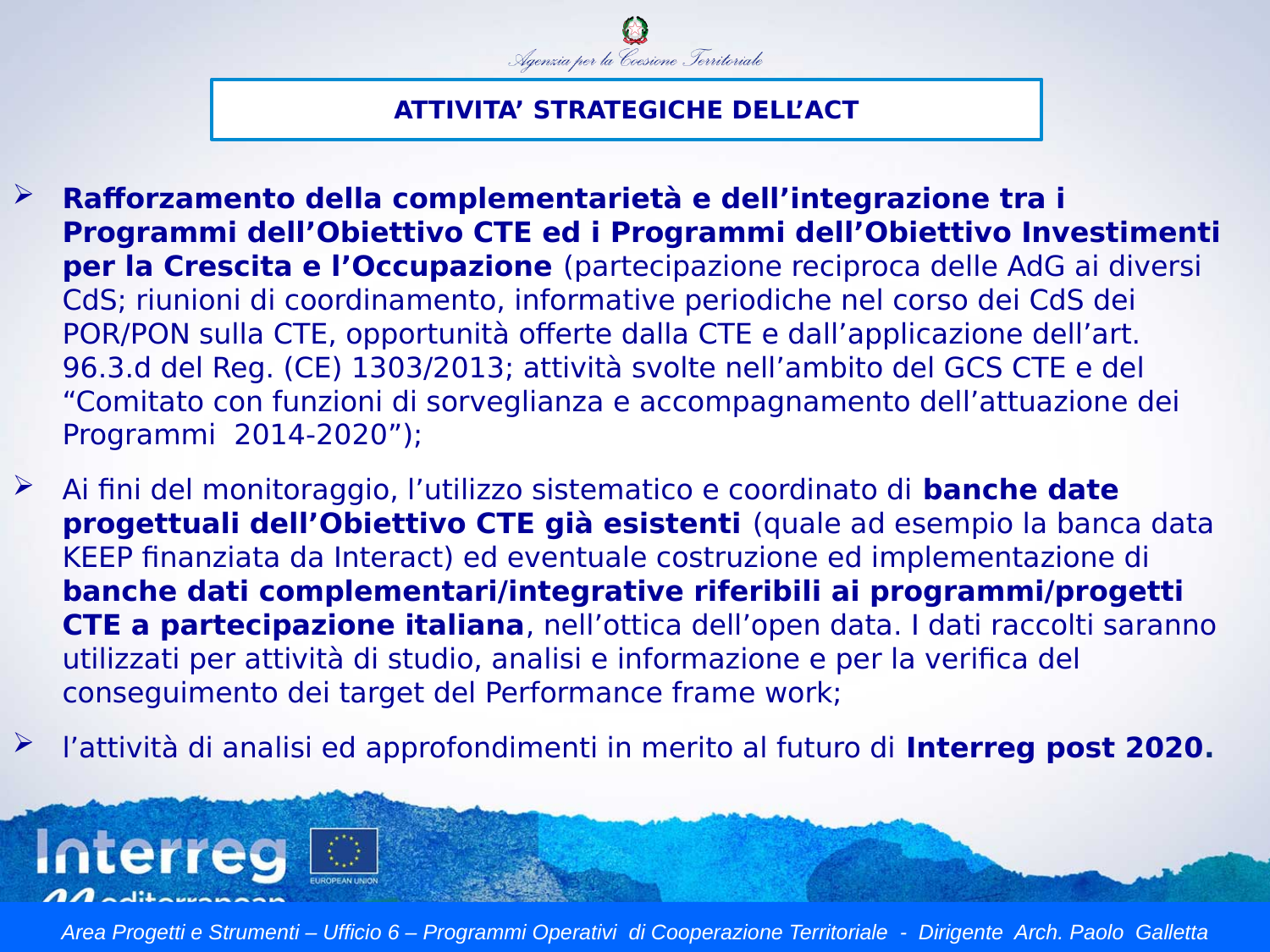

ATTIVITA’ STRATEGICHE DELL’ACT
Rafforzamento della complementarietà e dell’integrazione tra i Programmi dell’Obiettivo CTE ed i Programmi dell’Obiettivo Investimenti per la Crescita e l’Occupazione (partecipazione reciproca delle AdG ai diversi CdS; riunioni di coordinamento, informative periodiche nel corso dei CdS dei POR/PON sulla CTE, opportunità offerte dalla CTE e dall’applicazione dell’art. 96.3.d del Reg. (CE) 1303/2013; attività svolte nell’ambito del GCS CTE e del “Comitato con funzioni di sorveglianza e accompagnamento dell’attuazione dei Programmi  2014-2020”);
Ai fini del monitoraggio, l’utilizzo sistematico e coordinato di banche date progettuali dell’Obiettivo CTE già esistenti (quale ad esempio la banca data KEEP finanziata da Interact) ed eventuale costruzione ed implementazione di banche dati complementari/integrative riferibili ai programmi/progetti CTE a partecipazione italiana, nell’ottica dell’open data. I dati raccolti saranno utilizzati per attività di studio, analisi e informazione e per la verifica del conseguimento dei target del Performance frame work;
l’attività di analisi ed approfondimenti in merito al futuro di Interreg post 2020.

Area Progetti e Strumenti – Ufficio 6 – Programmi Operativi  di Cooperazione Territoriale  -  Dirigente  Arch. Paolo Galletta